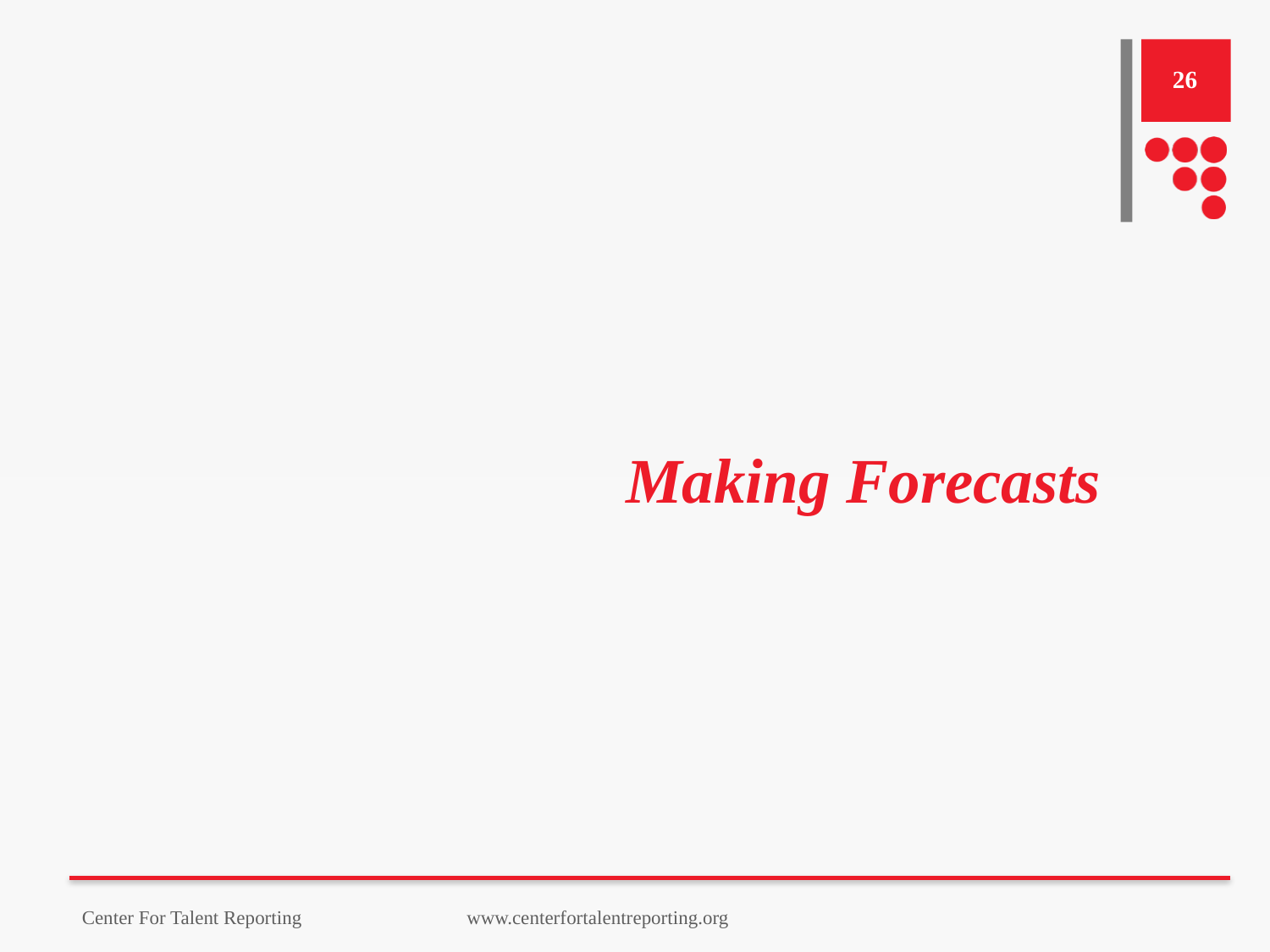

26
# Making Forecasts
Center For Talent Reporting                                  www.centerfortalentreporting.org